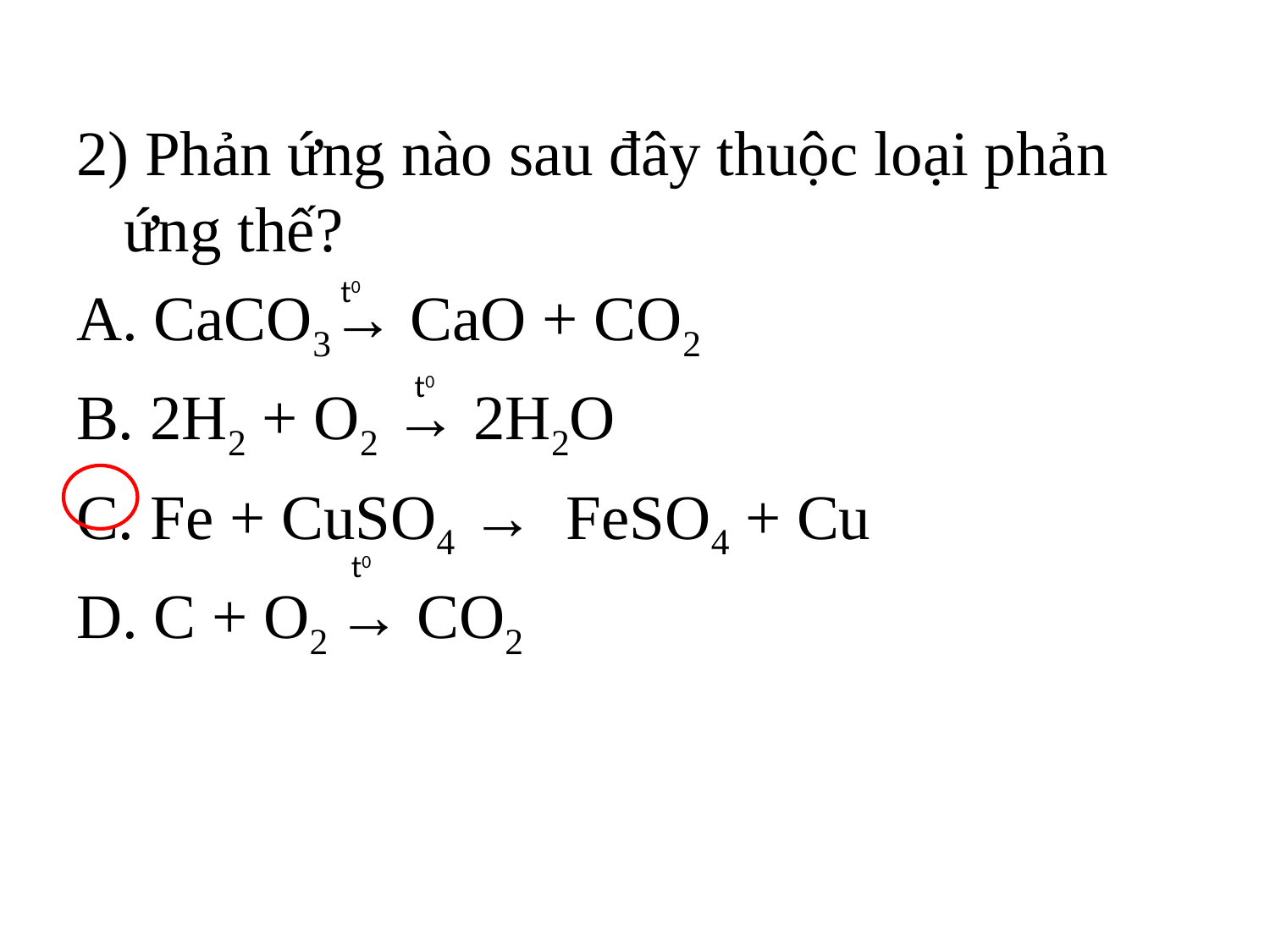

2) Phản ứng nào sau đây thuộc loại phản ứng thế?
A. CaCO3→ CaO + CO2
B. 2H2 + O2 → 2H2O
C. Fe + CuSO4 →  FeSO4 + Cu
D. C + O2 → CO2

t0

t0

t0